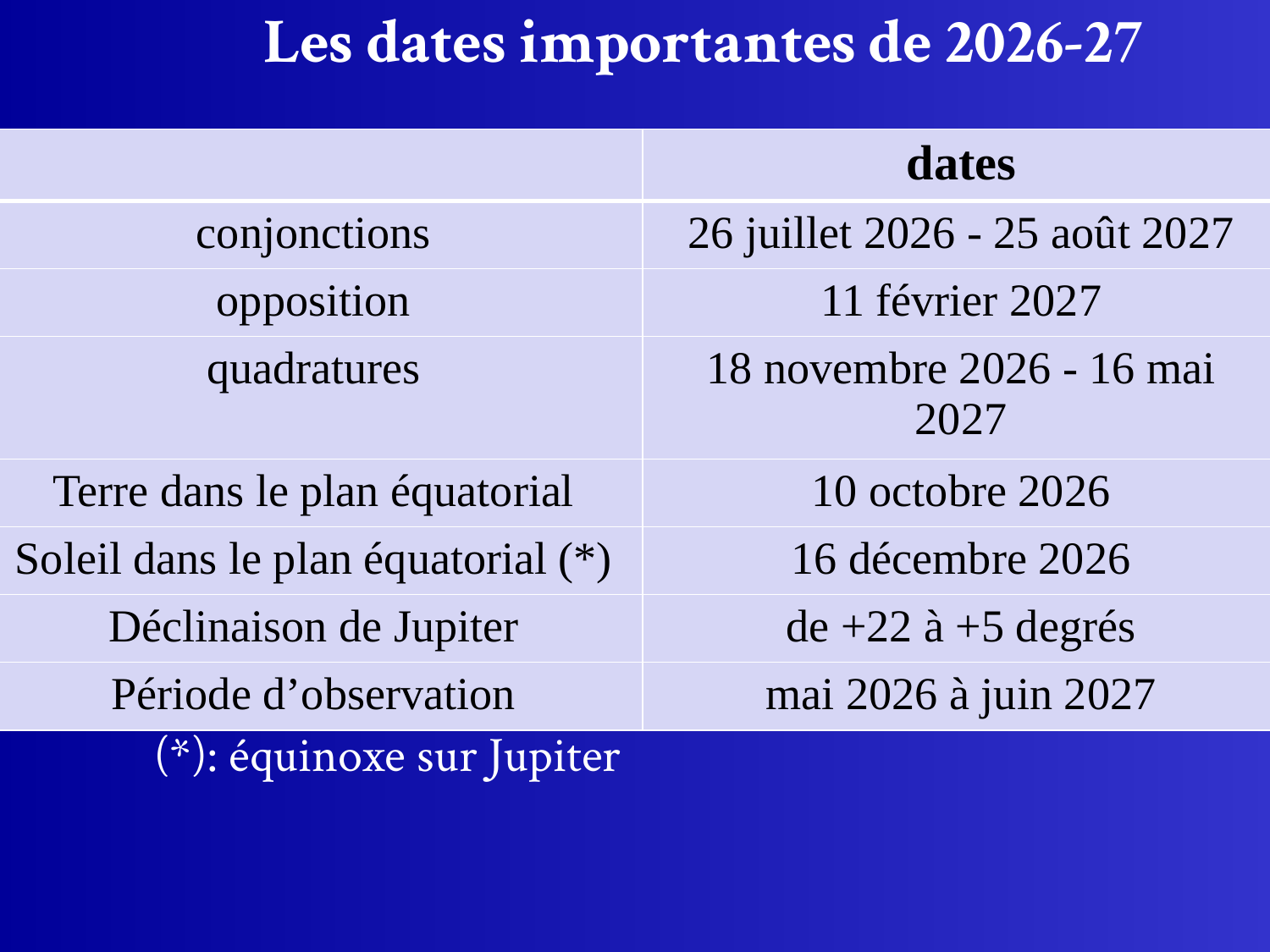

# Les dates importantes de 2026-27

|  | dates |
| --- | --- |
| conjonctions | 26 juillet 2026 - 25 août 2027 |
| opposition | 11 février 2027 |
| quadratures | 18 novembre 2026 - 16 mai 2027 |
| Terre dans le plan équatorial | 10 octobre 2026 |
| Soleil dans le plan équatorial (\*) | 16 décembre 2026 |
| Déclinaison de Jupiter | de +22 à +5 degrés |
| Période d’observation | mai 2026 à juin 2027 |
(*): équinoxe sur Jupiter